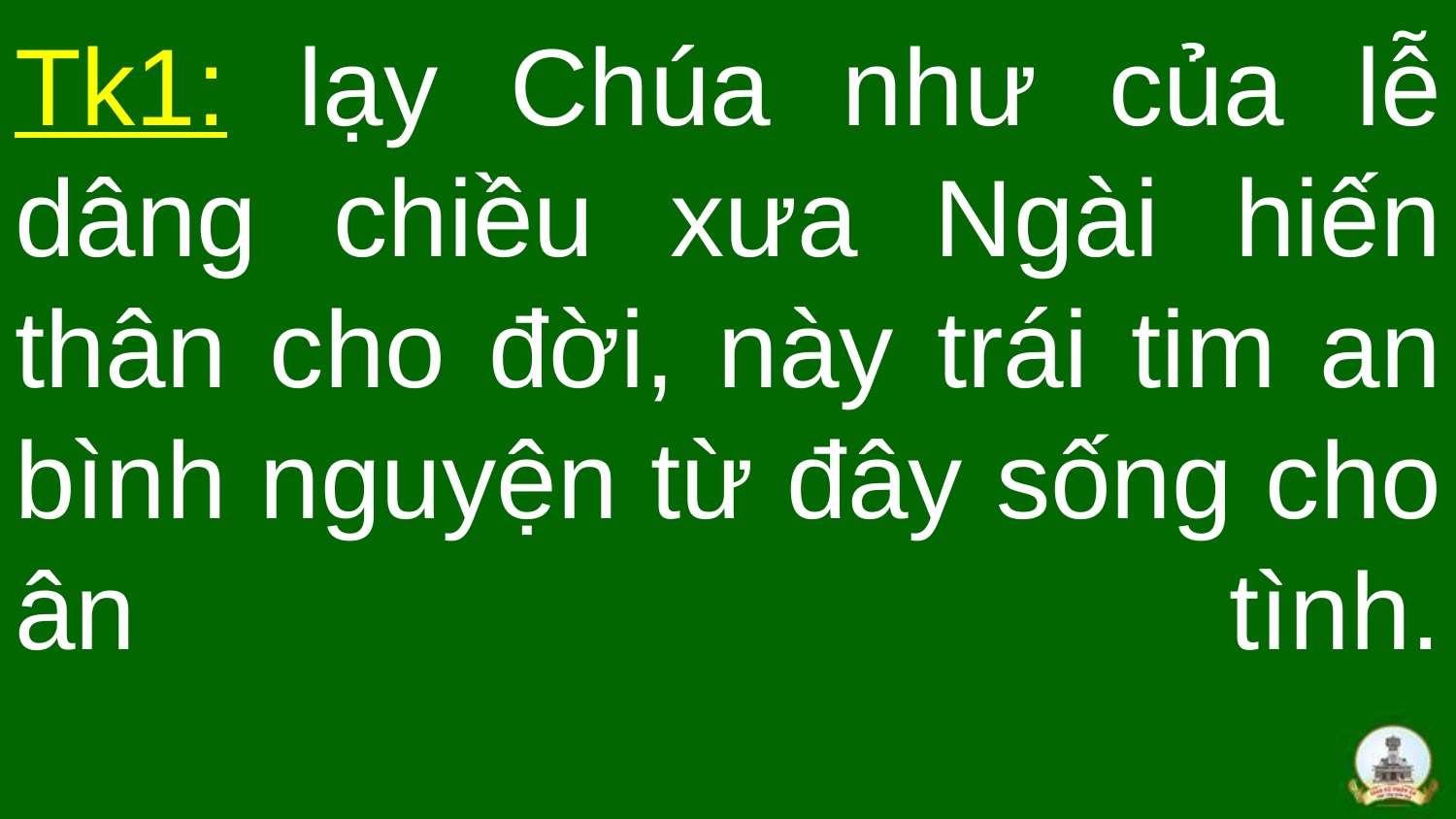

# Tk1: lạy Chúa như của lễ dâng chiều xưa Ngài hiến thân cho đời, này trái tim an bình nguyện từ đây sống cho ân tình.